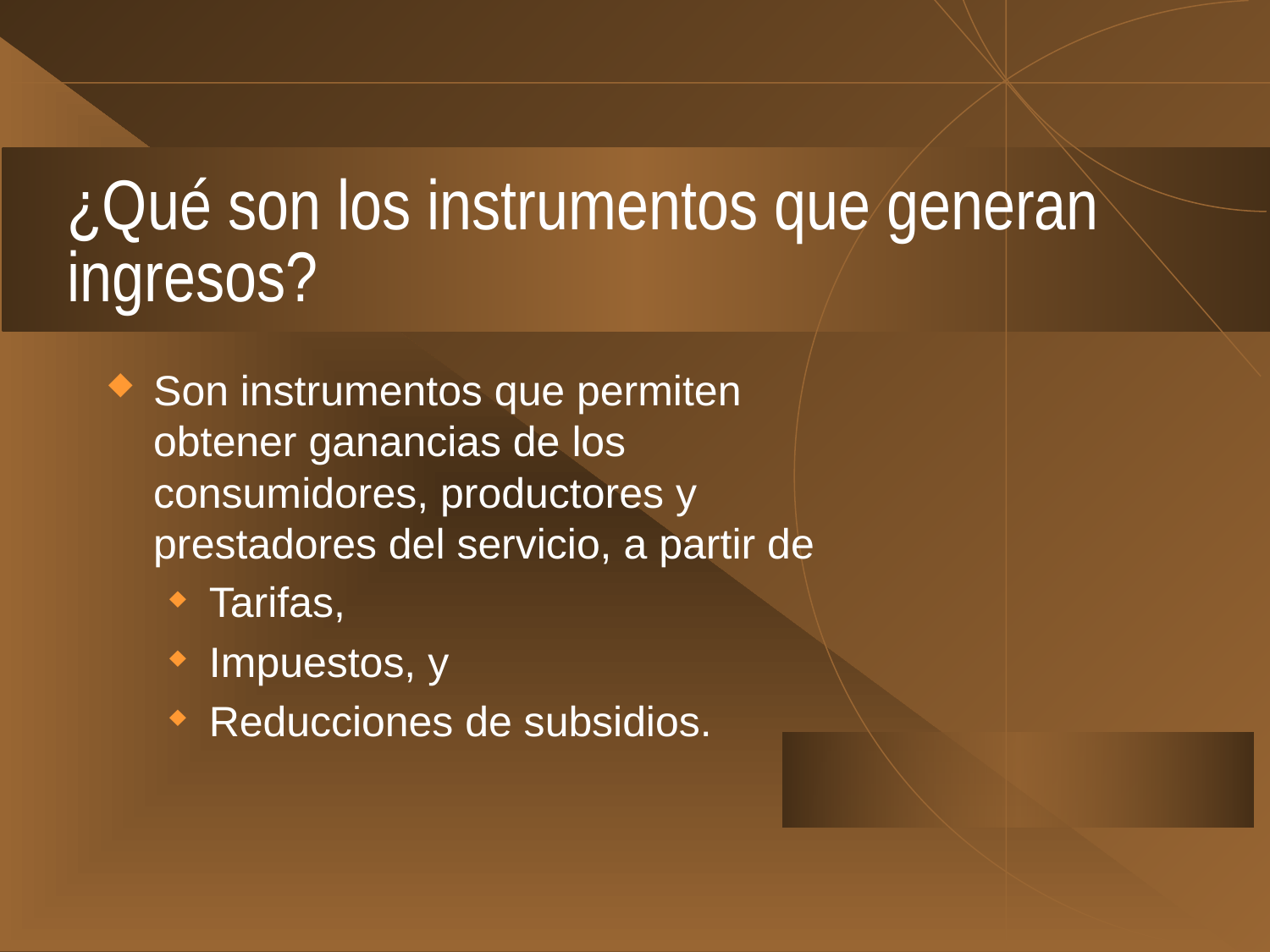

# ¿Qué son los instrumentos que generan ingresos?
Son instrumentos que permiten obtener ganancias de los consumidores, productores y prestadores del servicio, a partir de
Tarifas,
Impuestos, y
Reducciones de subsidios.